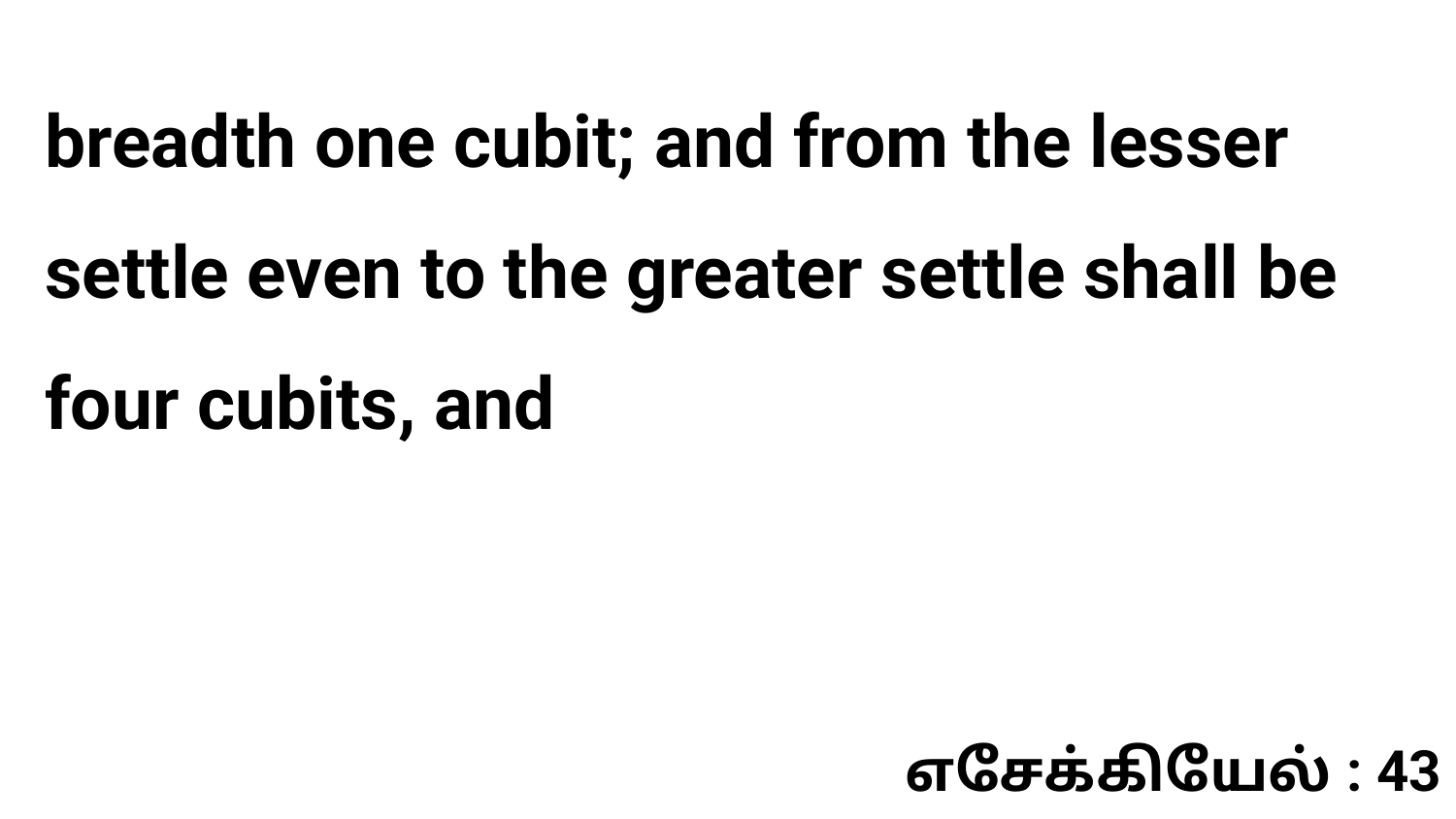

breadth one cubit; and from the lesser settle even to the greater settle shall be four cubits, and
எசேக்கியேல் : 43